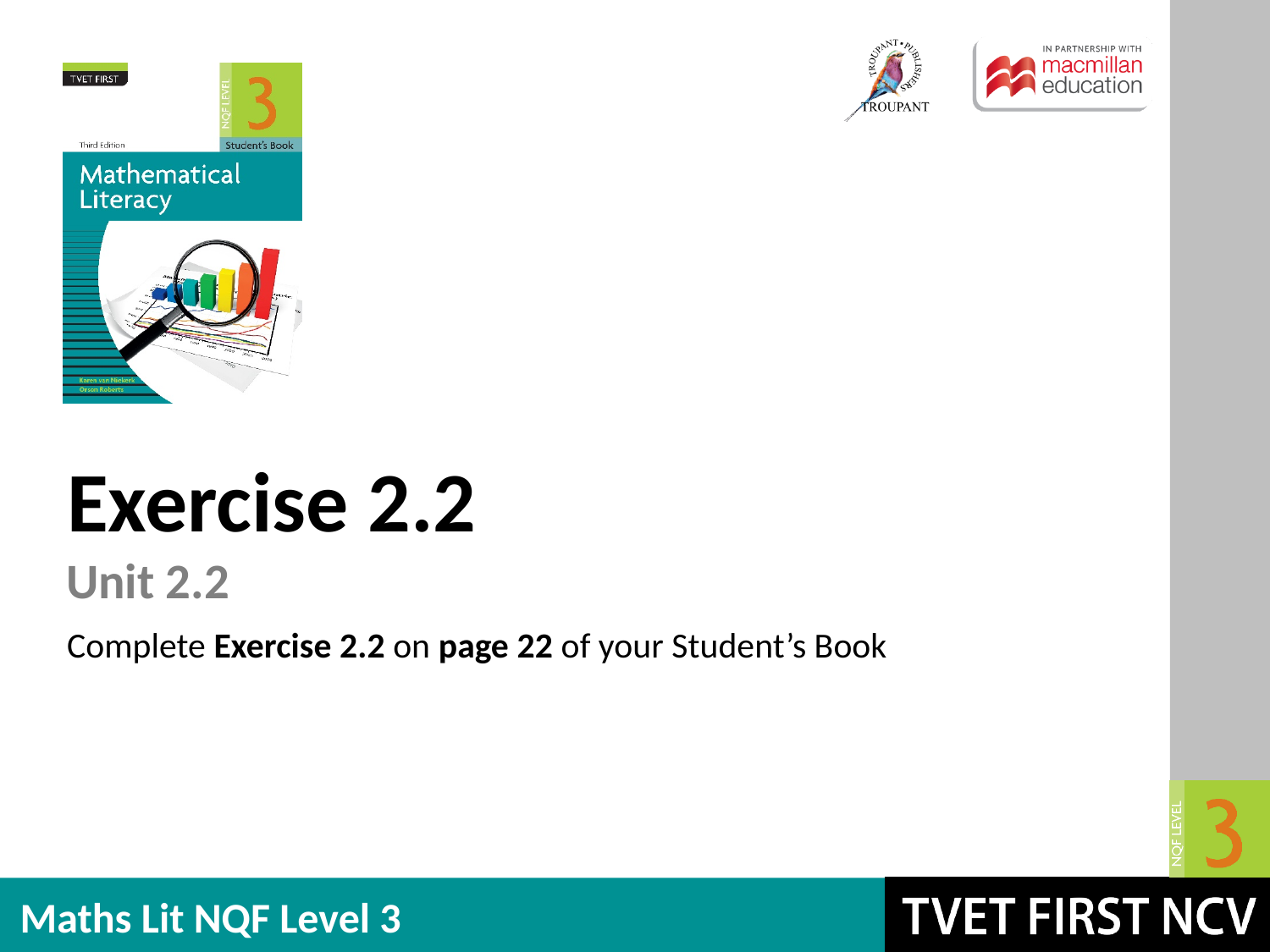

Exercise 2.2
Unit 2.2
Complete Exercise 2.2 on page 22 of your Student’s Book